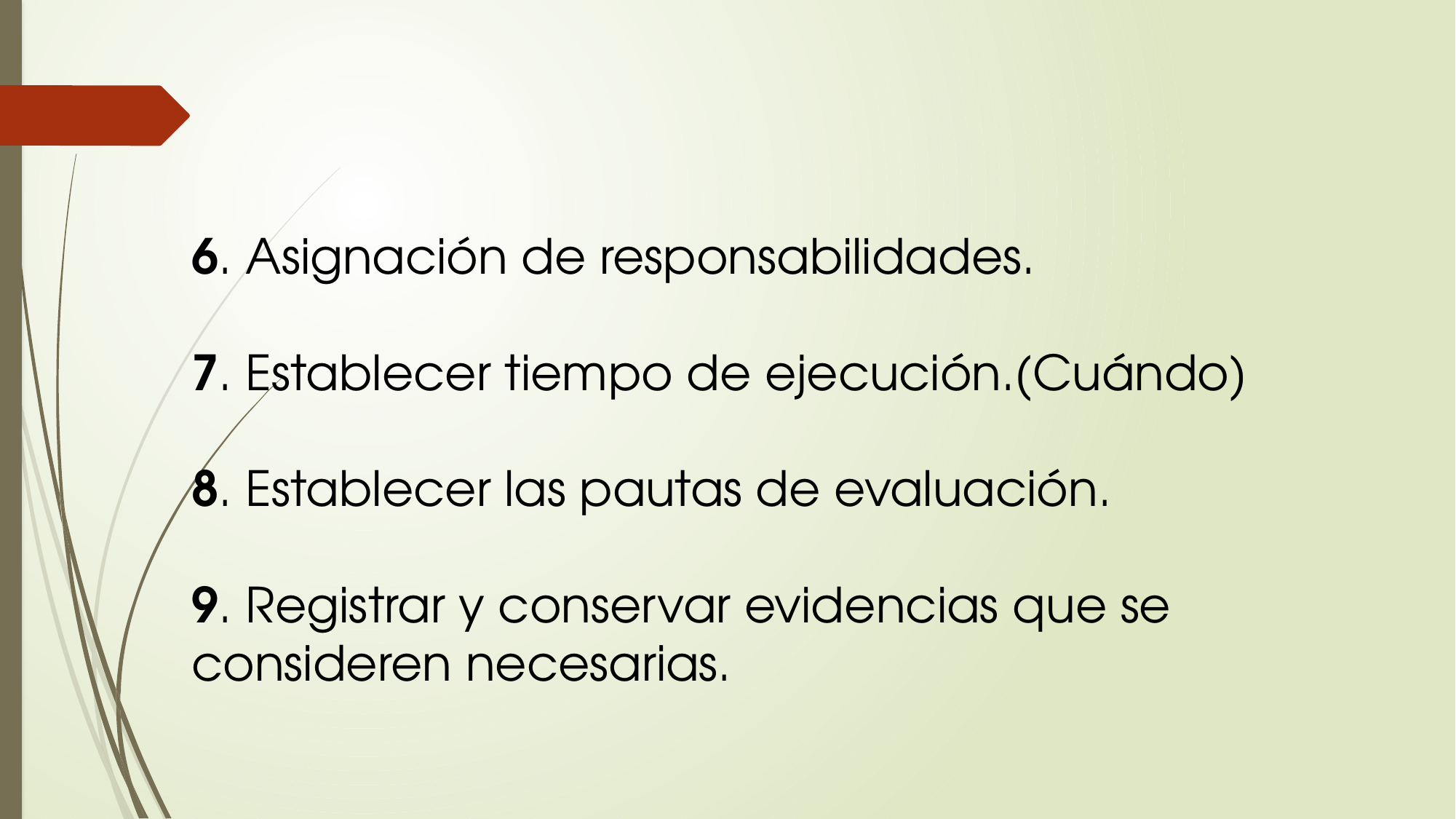

6. Asignación de responsabilidades.

7. Establecer tiempo de ejecución.(Cuándo)

8. Establecer las pautas de evaluación.

9. Registrar y conservar evidencias que se consideren necesarias.